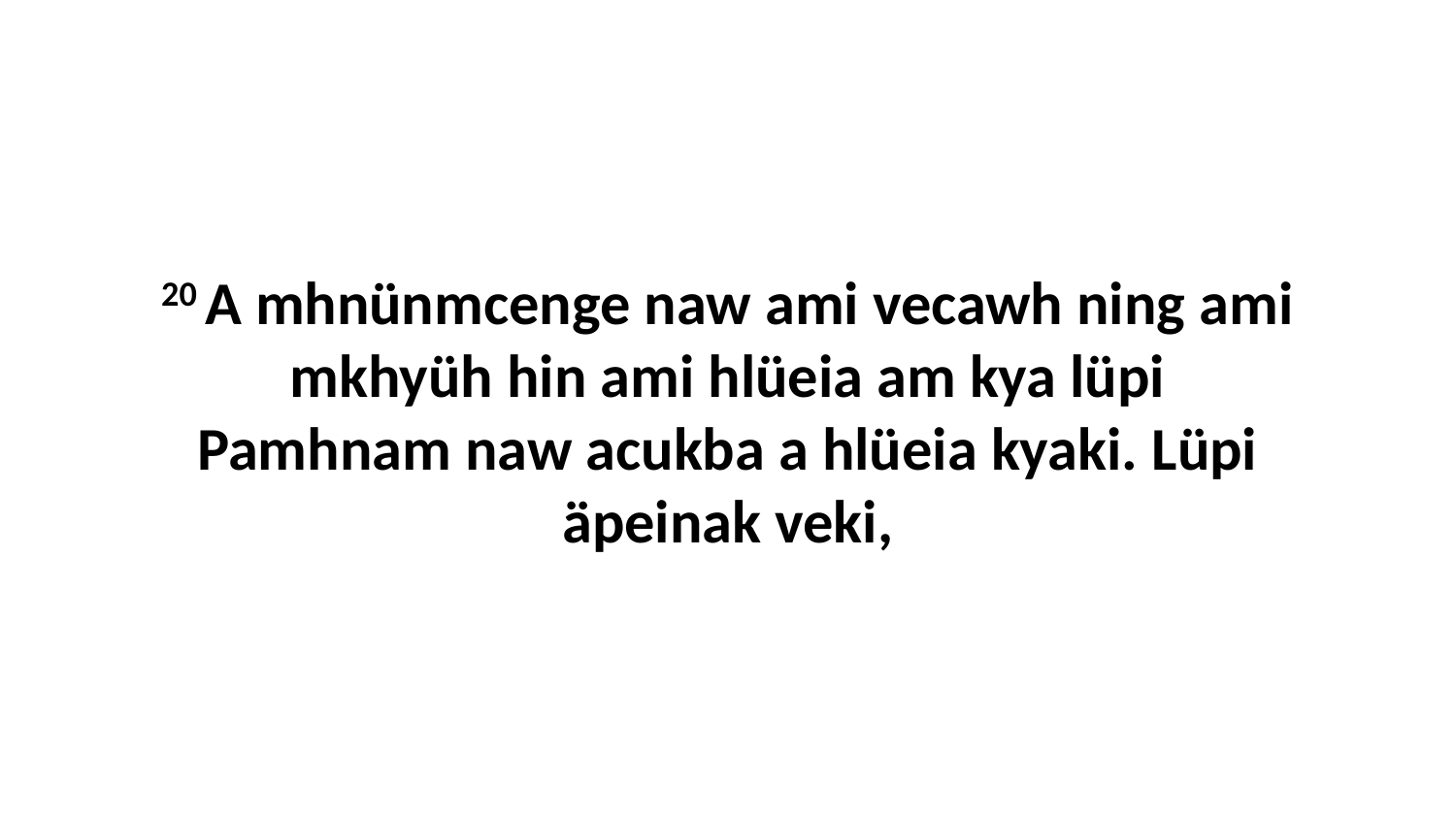

20 A mhnünmcenge naw ami vecawh ning ami mkhyüh hin ami hlüeia am kya lüpi Pamhnam naw acukba a hlüeia kyaki. Lüpi äpeinak veki,